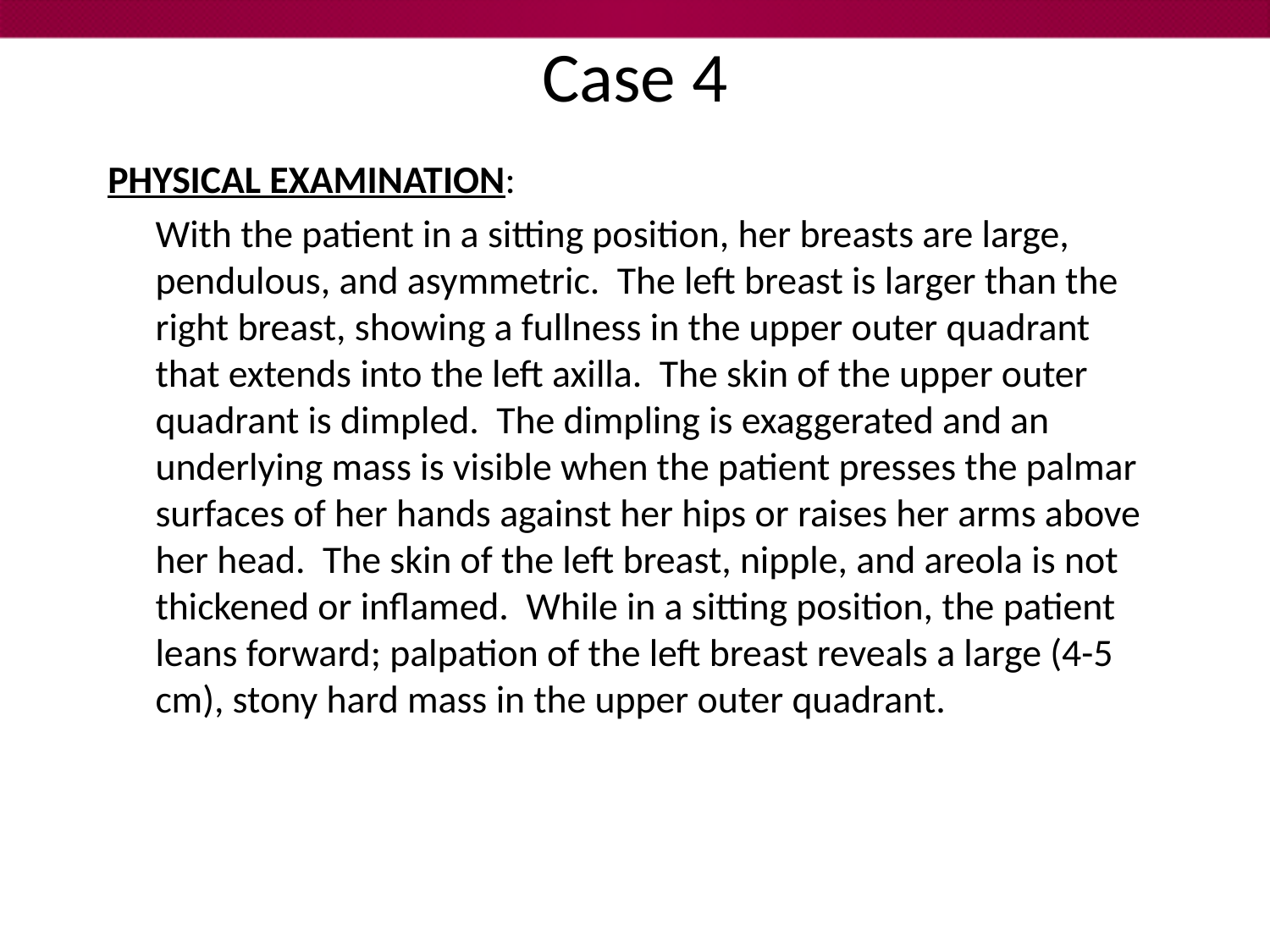

Case 4
PHYSICAL EXAMINATION:
	With the patient in a sitting position, her breasts are large, pendulous, and asymmetric.  The left breast is larger than the right breast, showing a fullness in the upper outer quadrant that extends into the left axilla.  The skin of the upper outer quadrant is dimpled.  The dimpling is exaggerated and an underlying mass is visible when the patient presses the palmar surfaces of her hands against her hips or raises her arms above her head.  The skin of the left breast, nipple, and areola is not thickened or inflamed.  While in a sitting position, the patient leans forward; palpation of the left breast reveals a large (4-5 cm), stony hard mass in the upper outer quadrant.